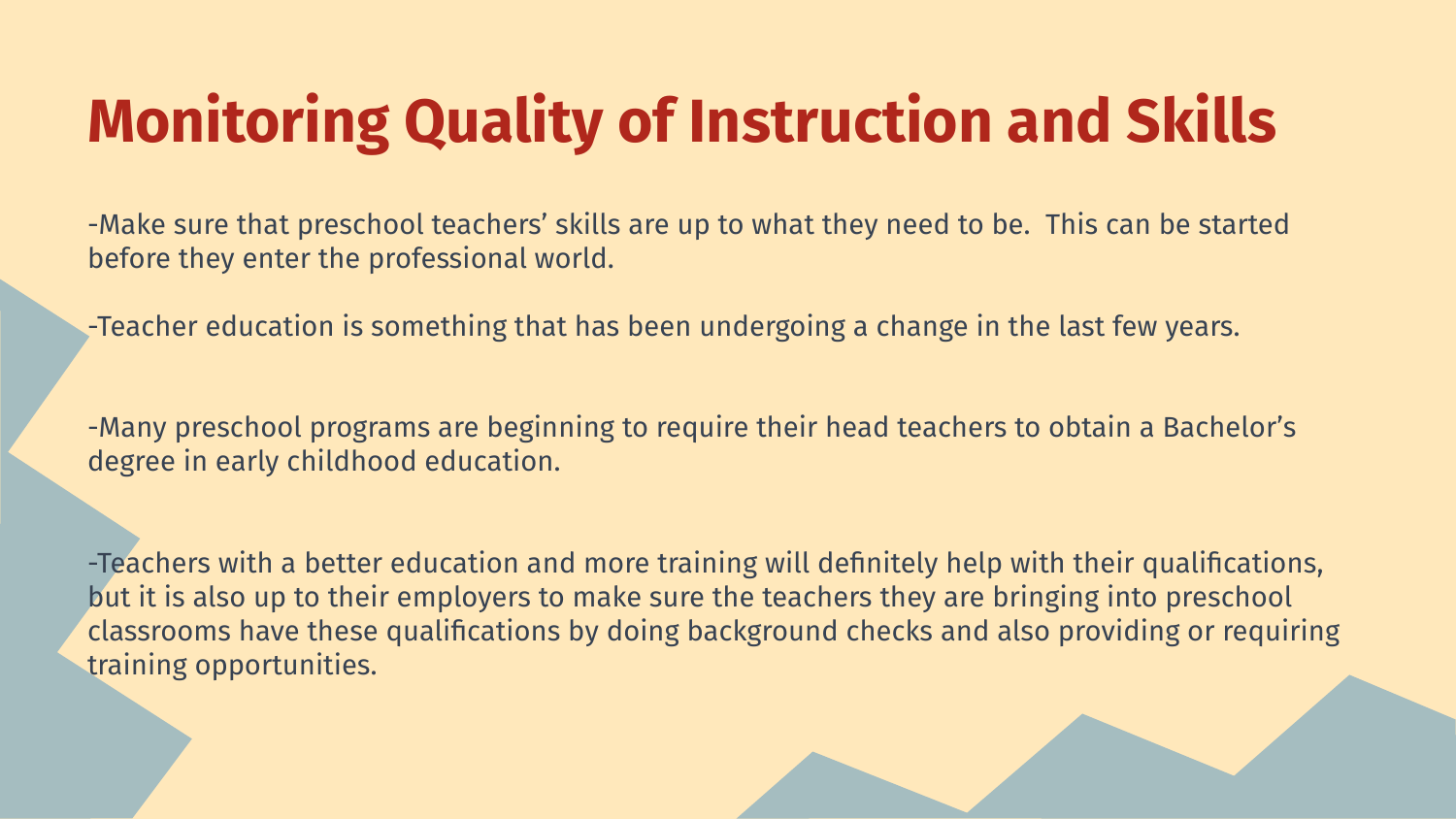

# Monitoring Quality of Instruction and Skills
-Make sure that preschool teachers’ skills are up to what they need to be.  This can be started before they enter the professional world.

-Teacher education is something that has been undergoing a change in the last few years.

-Many preschool programs are beginning to require their head teachers to obtain a Bachelor’s degree in early childhood education.

-Teachers with a better education and more training will definitely help with their qualifications, but it is also up to their employers to make sure the teachers they are bringing into preschool classrooms have these qualifications by doing background checks and also providing or requiring training opportunities.